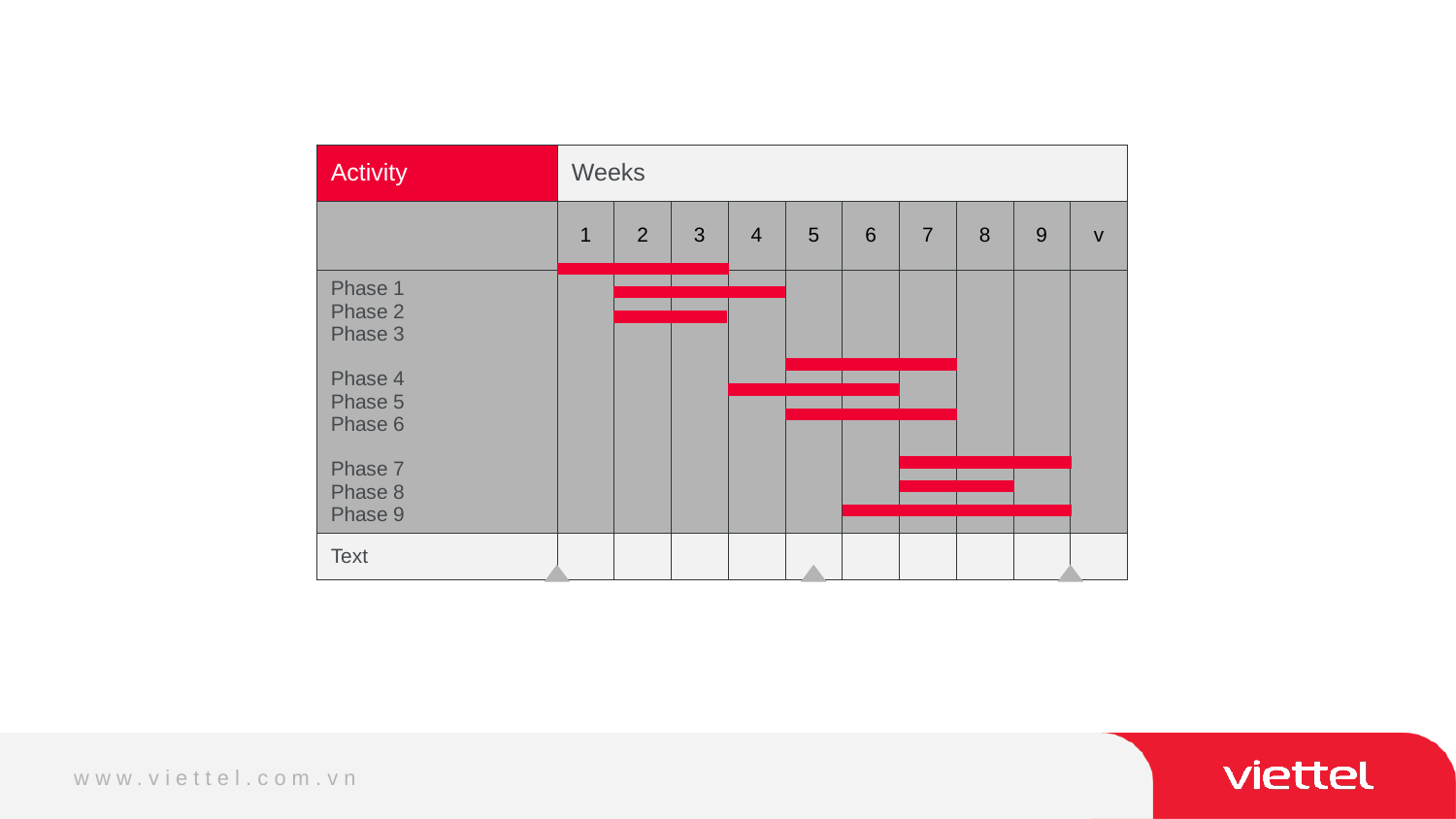

| Activity | Weeks |  |  |  |  |  |  |  |  |  |
| --- | --- | --- | --- | --- | --- | --- | --- | --- | --- | --- |
|  | 1 | 2 | 3 | 4 | 5 | 6 | 7 | 8 | 9 | v |
| Phase 1 Phase 2 Phase 3 Phase 4 Phase 5 Phase 6 Phase 7 Phase 8 Phase 9 |  |  |  |  |  |  |  |  |  |  |
| Text |  |  |  |  |  |  |  |  |  |  |